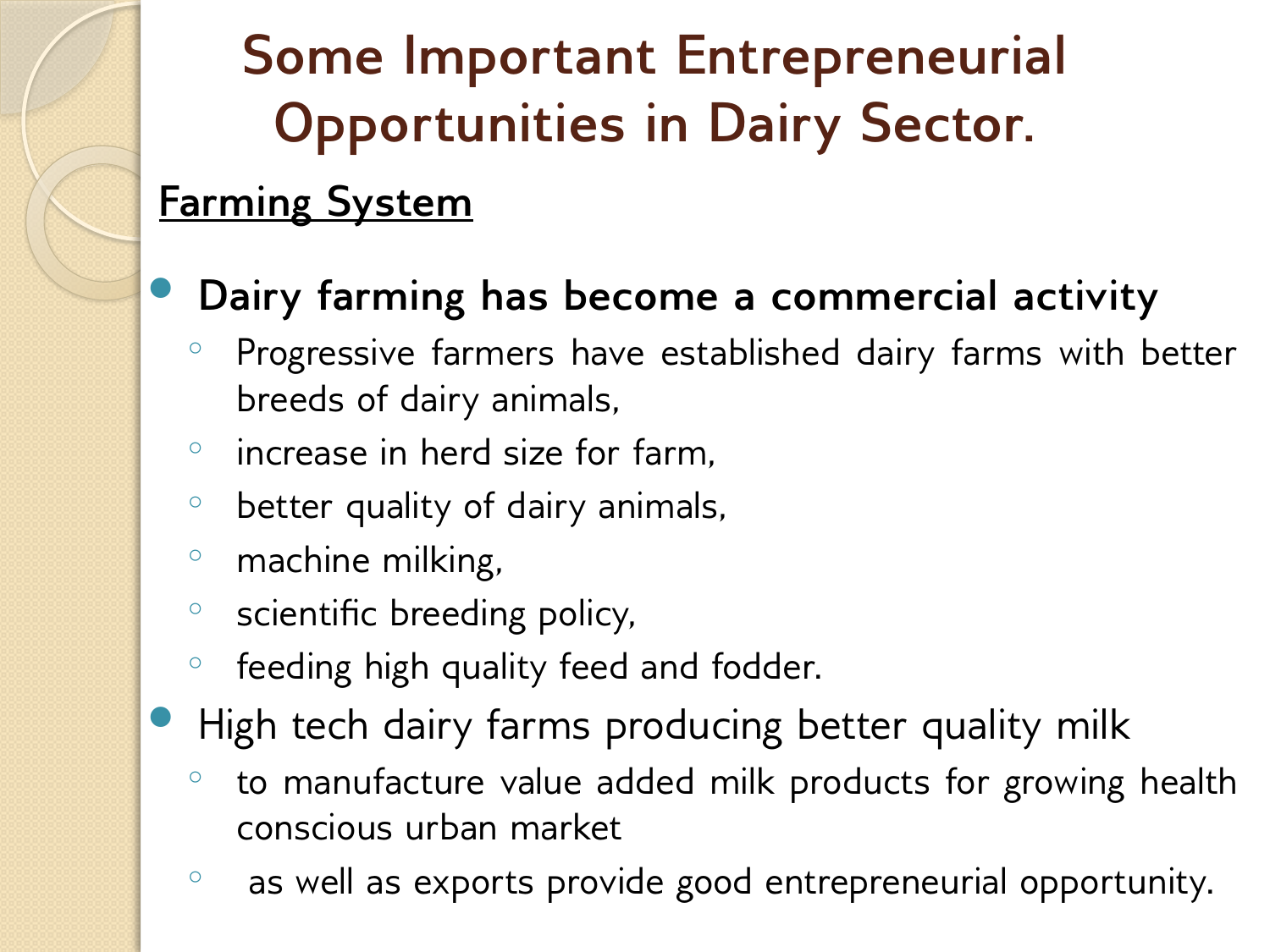

# Some Important Entrepreneurial Opportunities in Dairy Sector.
Farming System

Dairy farming has become a commercial activity
Progressive farmers have established dairy farms with better breeds of dairy animals,
increase in herd size for farm,
better quality of dairy animals,
machine milking,
scientific breeding policy,
feeding high quality feed and fodder.
High tech dairy farms producing better quality milk
to manufacture value added milk products for growing health conscious urban market
 as well as exports provide good entrepreneurial opportunity.